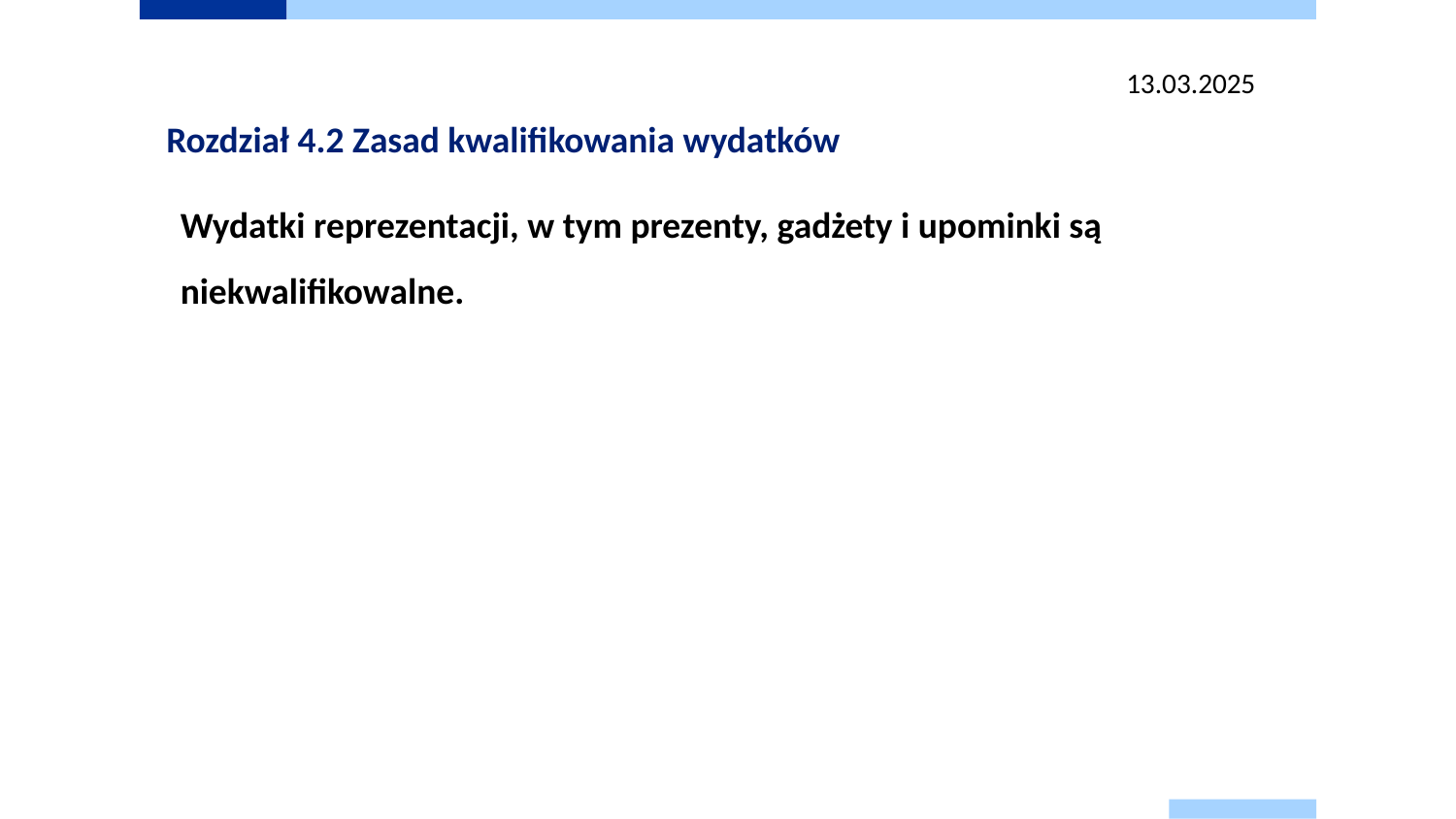

13.03.2025
# Rozdział 4.2 Zasad kwalifikowania wydatków

Wydatki reprezentacji, w tym prezenty, gadżety i upominki są niekwalifikowalne.